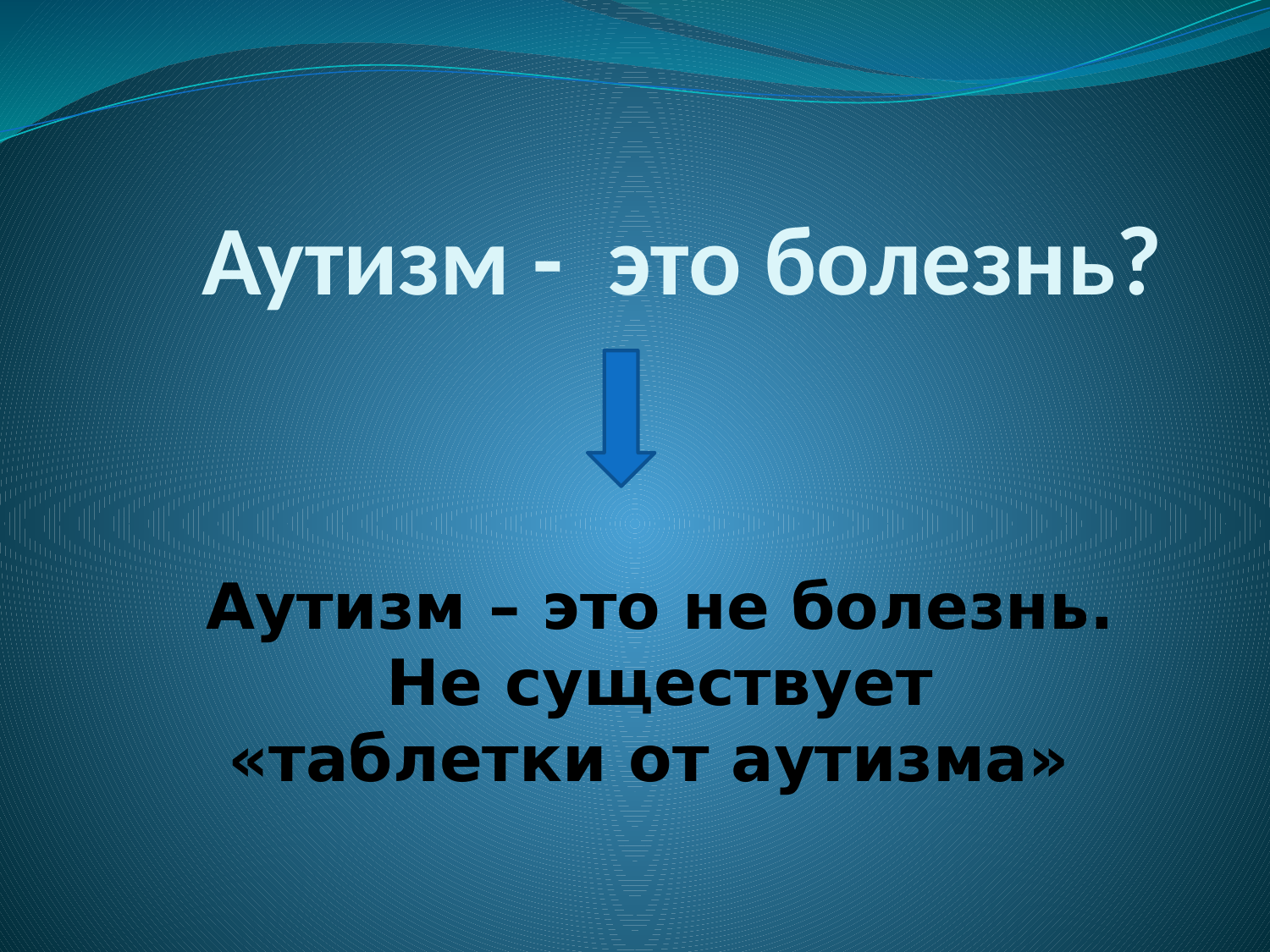

# Аутизм -  это болезнь?

Аутизм – это не болезнь.
 Не существует
«таблетки от аутизма»